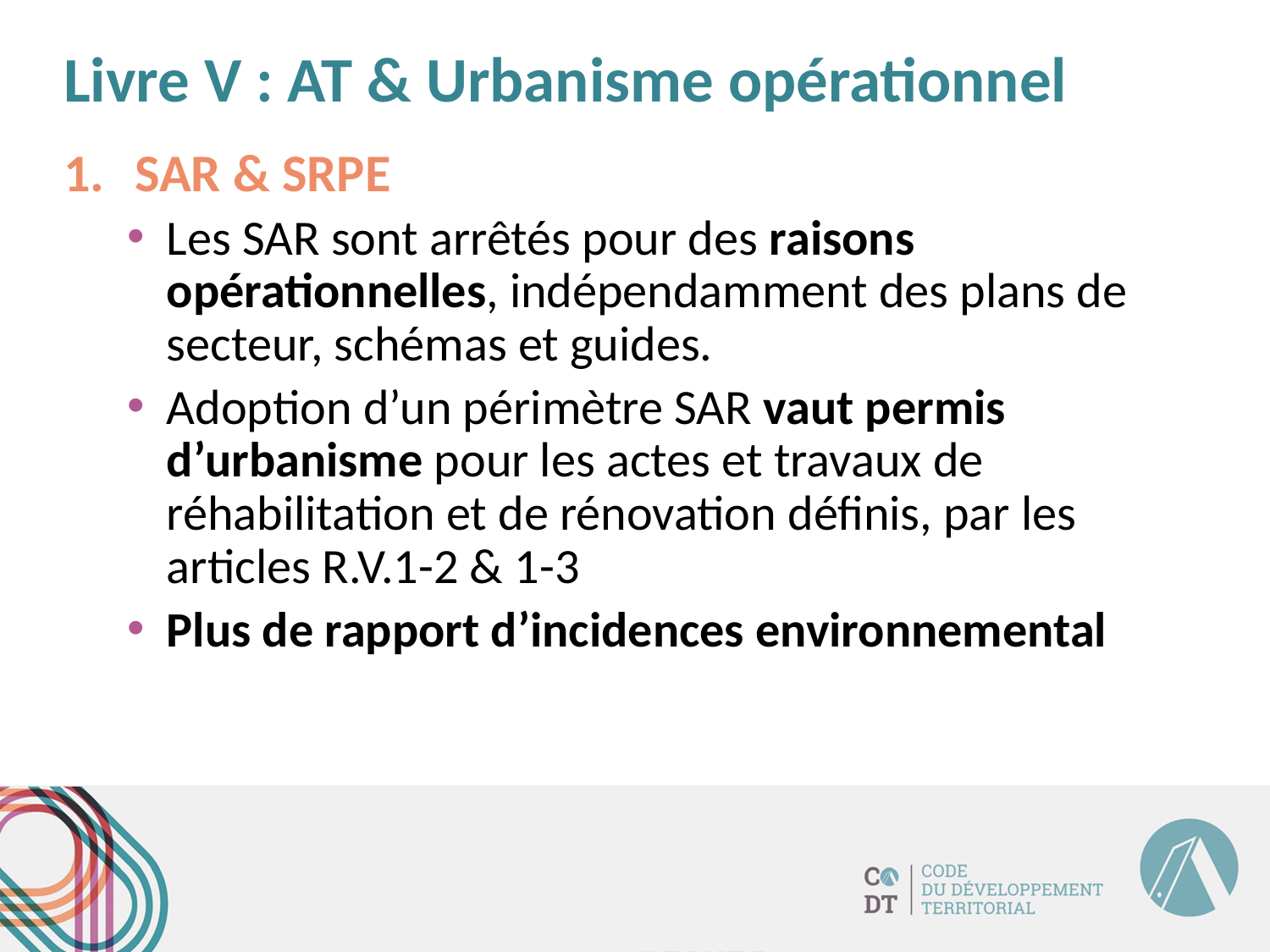

# Livre V : AT & Urbanisme opérationnel
SAR & SRPE
Les SAR sont arrêtés pour des raisons opérationnelles, indépendamment des plans de secteur, schémas et guides.
Adoption d’un périmètre SAR vaut permis d’urbanisme pour les actes et travaux de réhabilitation et de rénovation définis, par les articles R.V.1-2 & 1-3
Plus de rapport d’incidences environnemental